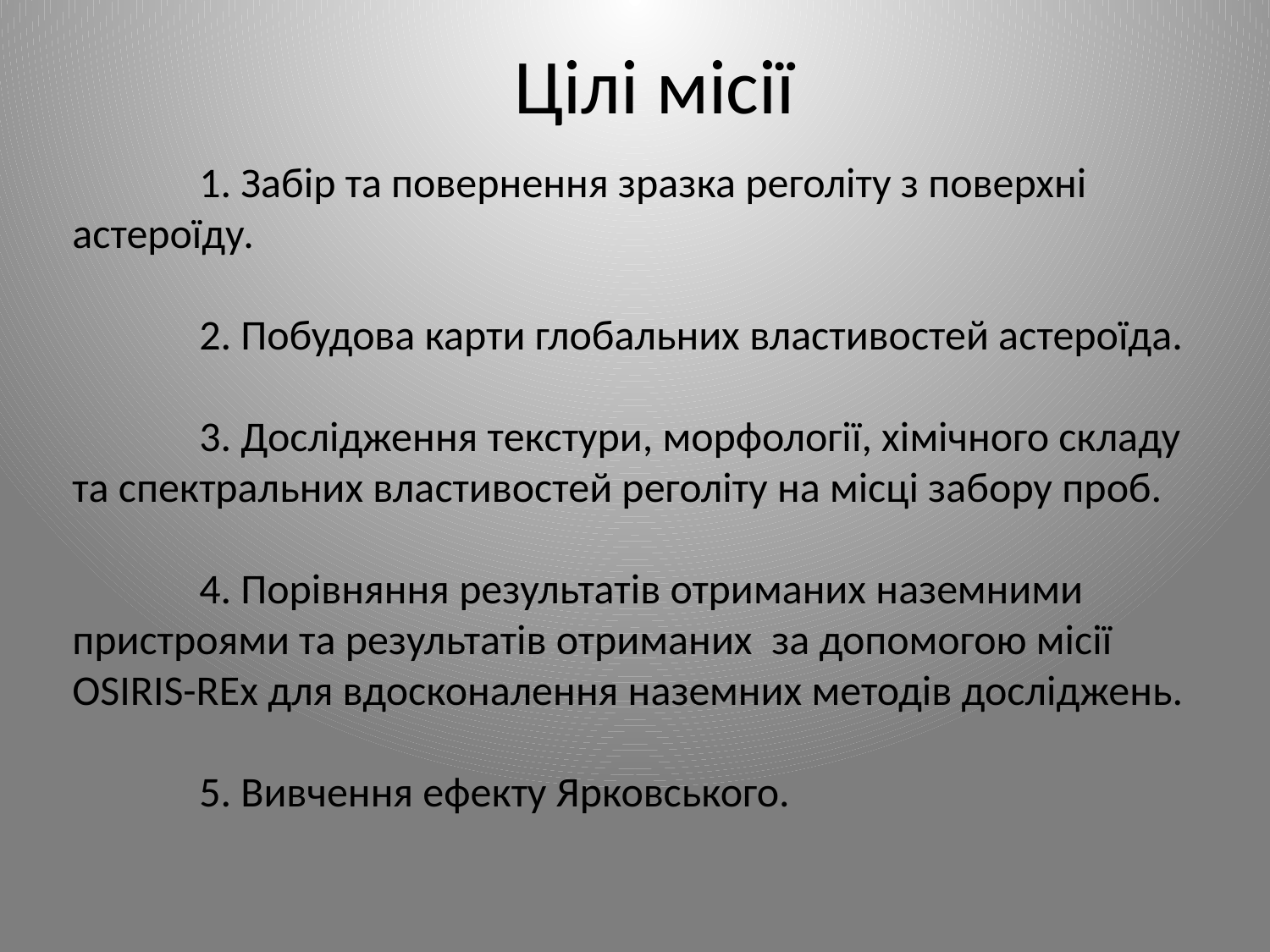

Цілі місії
# 1. Забір та повернення зразка реголіту з поверхні астероїду. 2. Побудова карти глобальних властивостей астероїда. 3. Дослідження текстури, морфології, хімічного складу та спектральних властивостей реголіту на місці забору проб. 4. Порівняння результатів отриманих наземними пристроями та результатів отриманих  за допомогою місії  OSIRIS-REx для вдосконалення наземних методів досліджень. 5. Вивчення ефекту Ярковського.